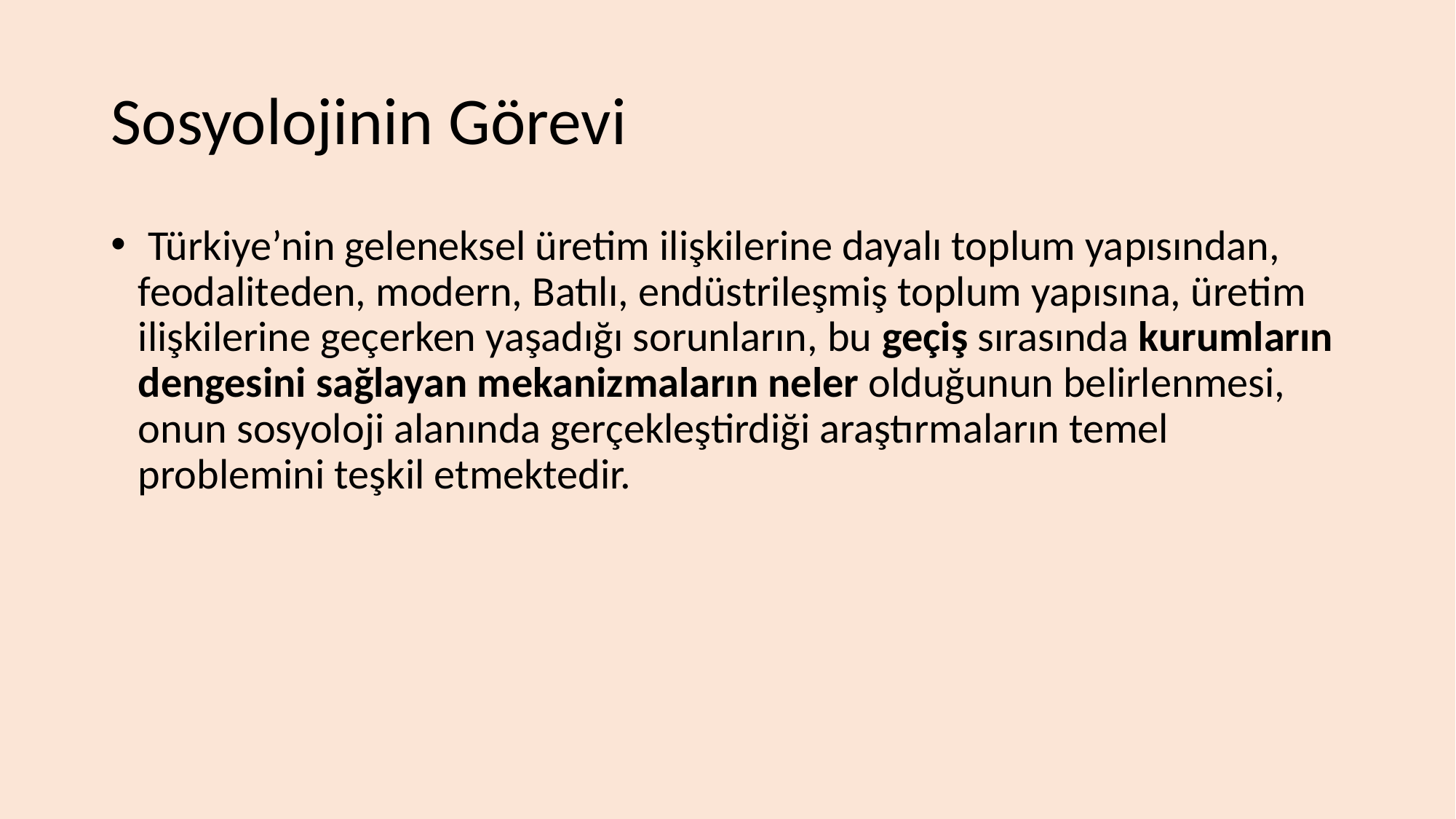

# Sosyolojinin Görevi
 Türkiye’nin geleneksel üretim ilişkilerine dayalı toplum yapısından, feodaliteden, modern, Batılı, endüstrileşmiş toplum yapısına, üretim ilişkilerine geçerken yaşadığı sorunların, bu geçiş sırasında kurumların dengesini sağlayan mekanizmaların neler olduğunun belirlenmesi, onun sosyoloji alanında gerçekleştirdiği araştırmaların temel problemini teşkil etmektedir.